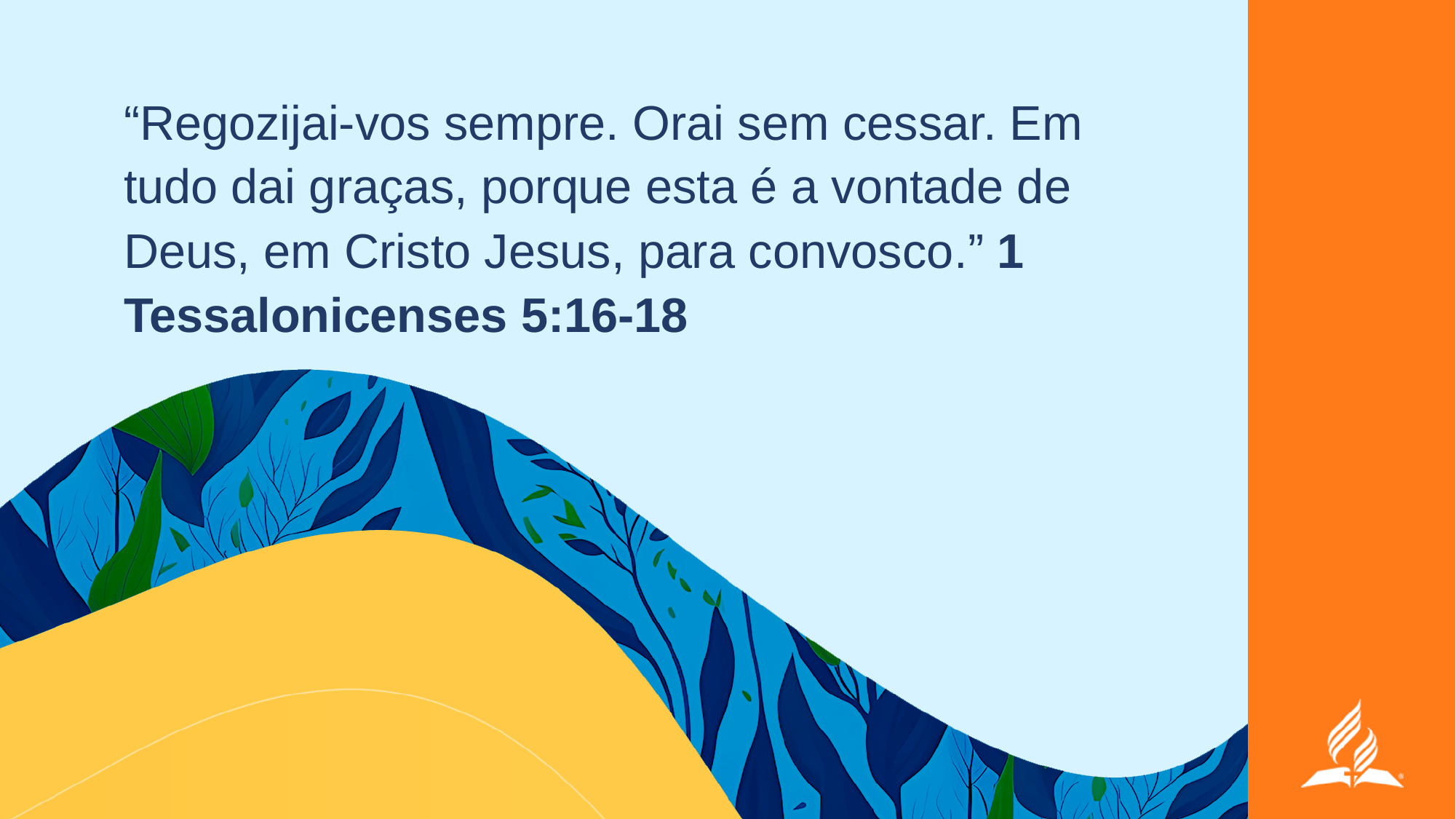

“Regozijai-vos sempre. Orai sem cessar. Em tudo dai graças, porque esta é a vontade de Deus, em Cristo Jesus, para convosco.” 1 Tessalonicenses 5:16-18